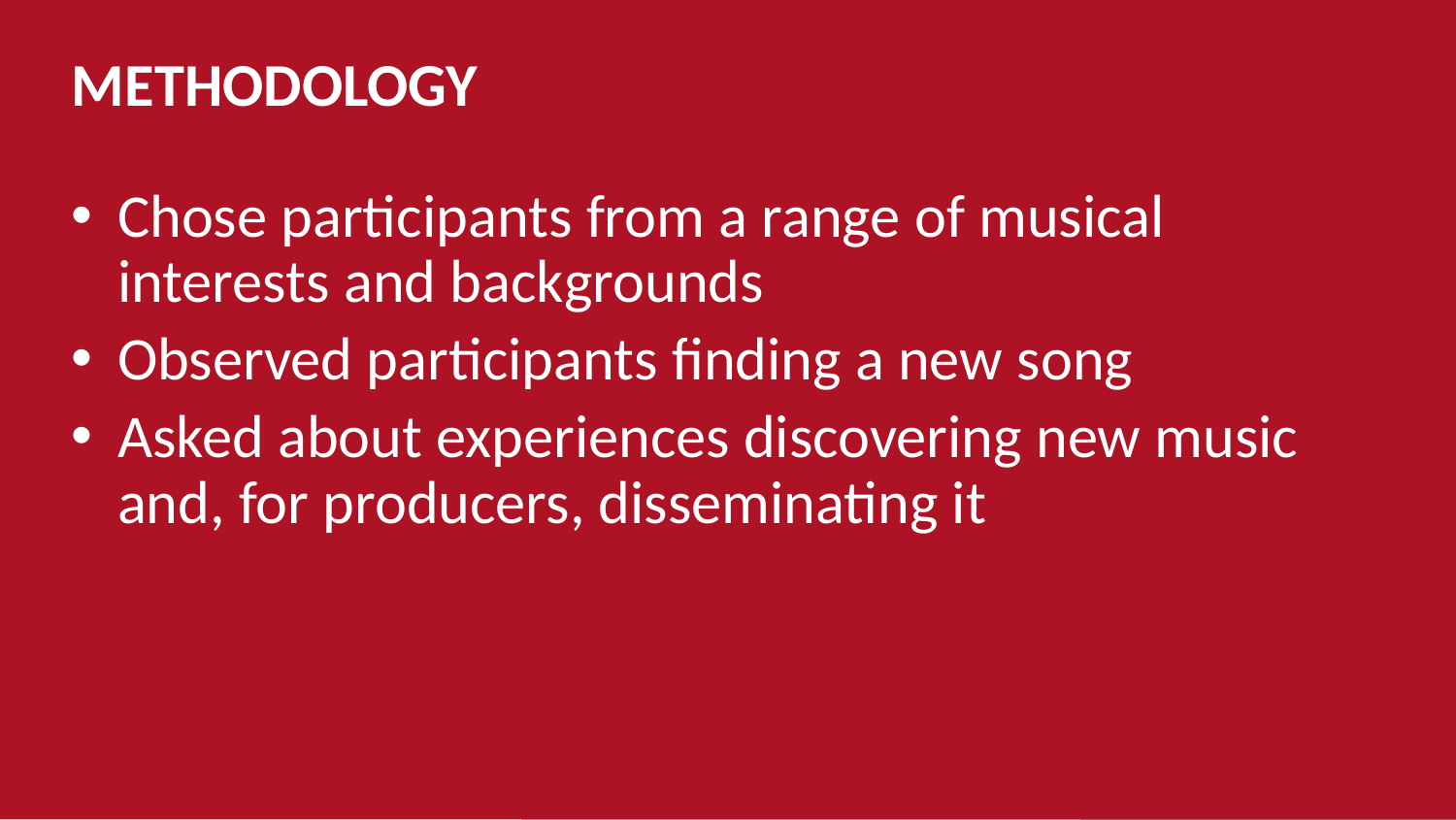

METHODOLOGY

Chose participants from a range of musical interests and backgrounds
Observed participants finding a new song
Asked about experiences discovering new music and, for producers, disseminating it
# You can use this area for a text treatment that supports your chosen imagery